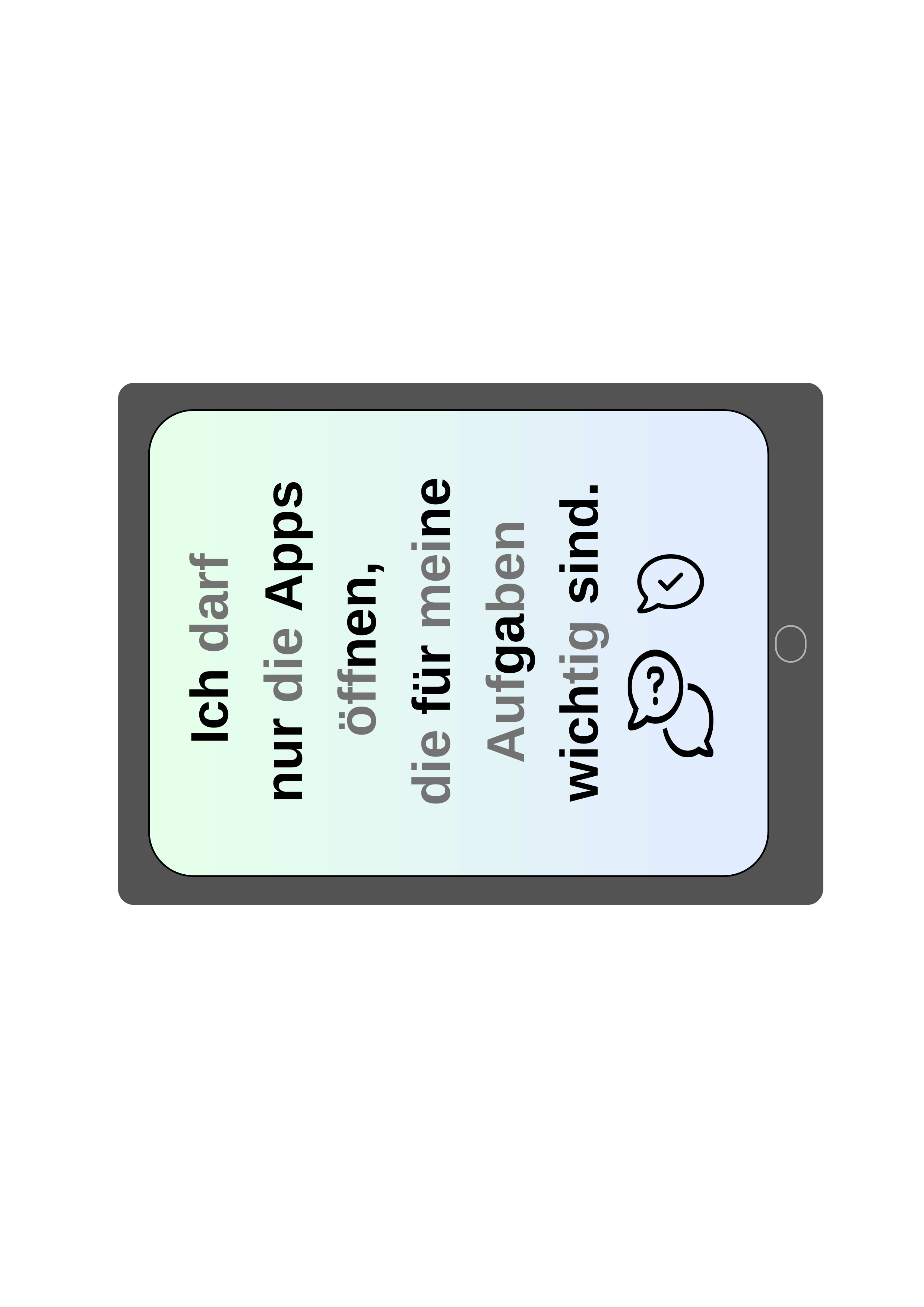

Ich darf
nur die Apps öffnen,
die für meine Aufgaben wichtig sind.